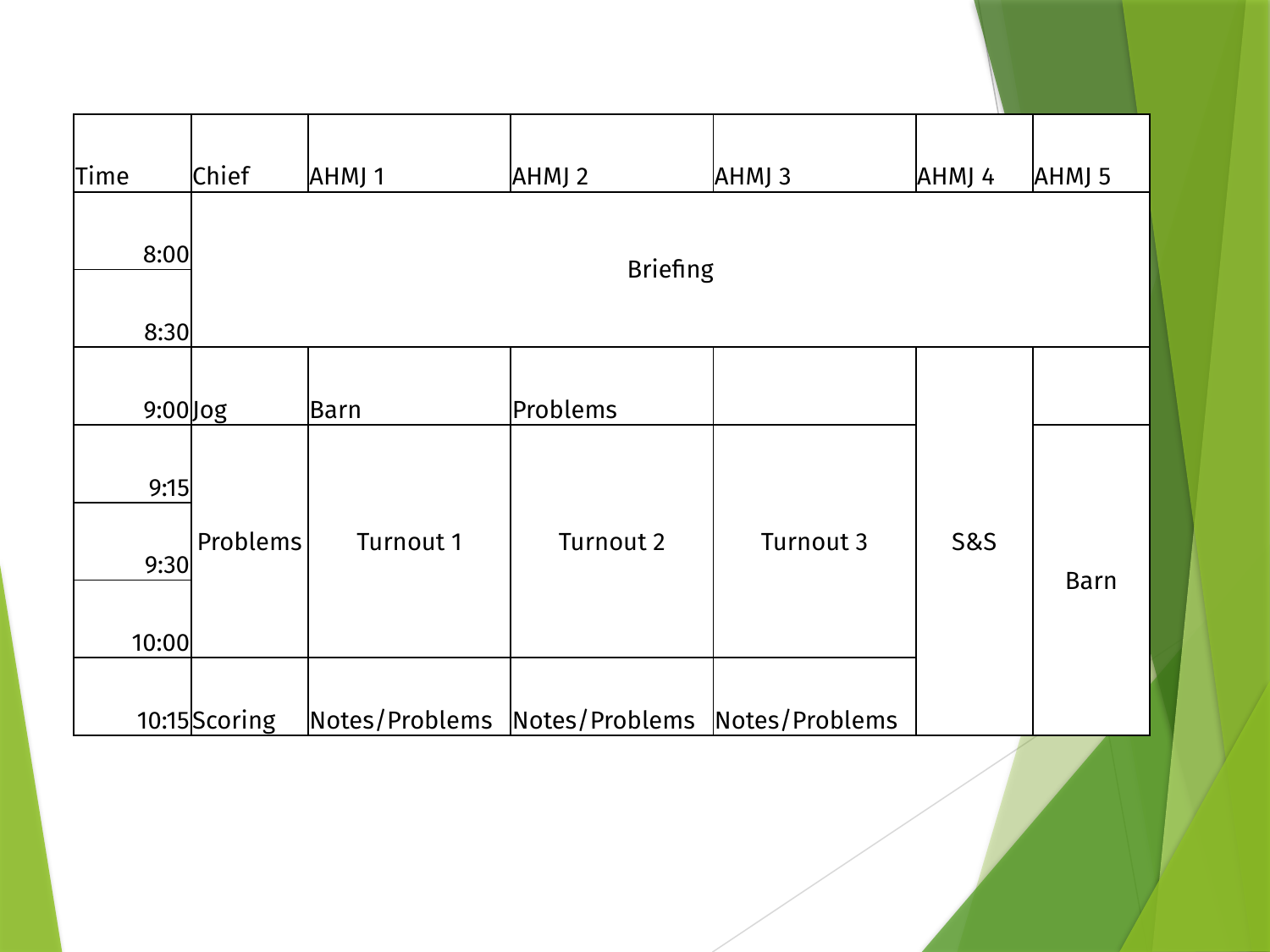

| Time | Chief | AHMJ 1 | AHMJ 2 | AHMJ 3 | AHMJ 4 | AHMJ 5 |
| --- | --- | --- | --- | --- | --- | --- |
| 8:00 | Briefing |  |  |  |  |  |
| 8:30 |  |  |  |  |  |  |
| 9:00 | Jog | Barn | Problems |  | S&S |  |
| 9:15 | Problems | Turnout 1 | Turnout 2 | Turnout 3 |  | Barn |
| 9:30 |  |  |  |  |  |  |
| 10:00 |  |  |  |  |  |  |
| 10:15 | Scoring | Notes/Problems | Notes/Problems | Notes/Problems |  |  |